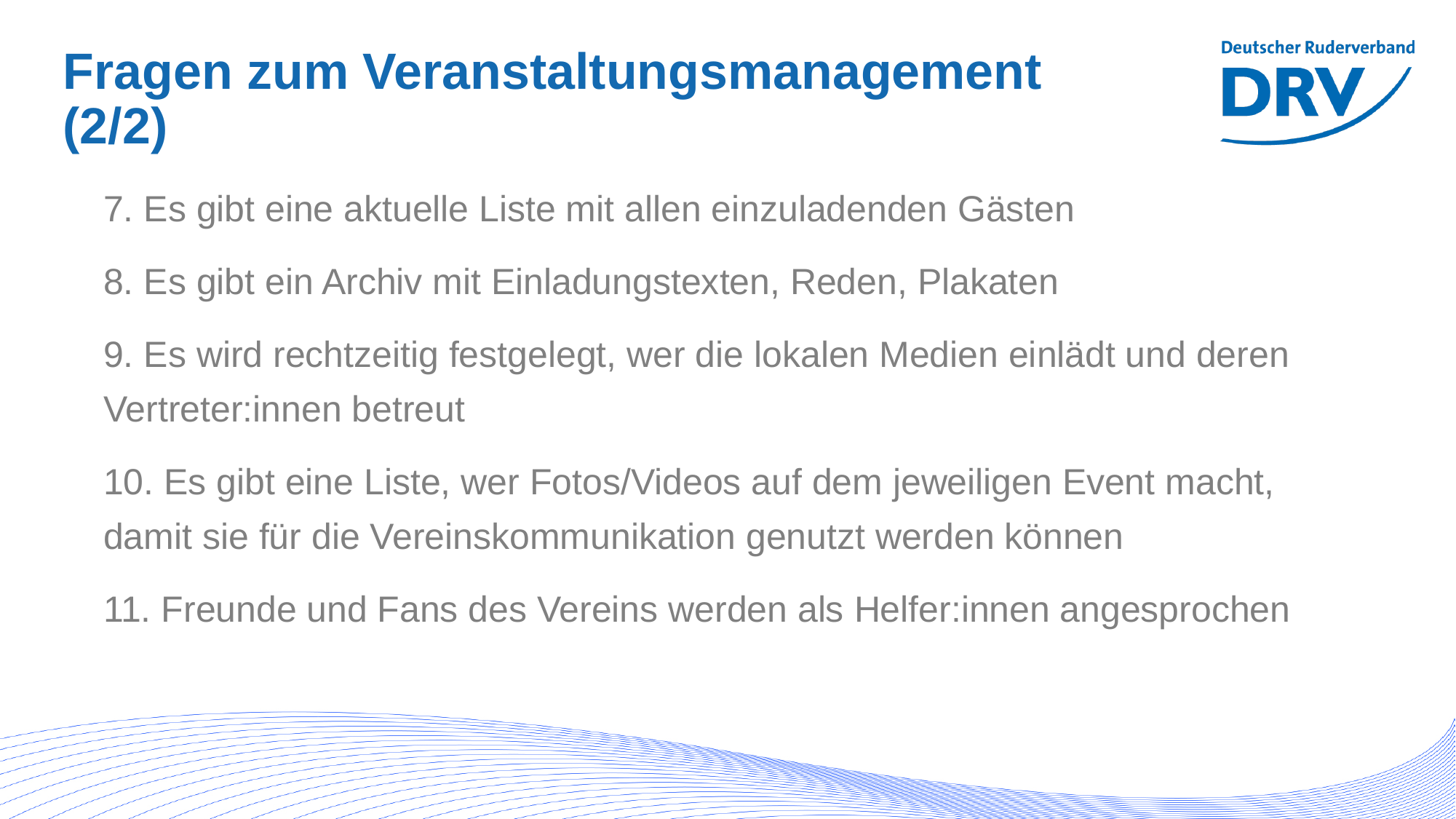

# Fragen zum Veranstaltungsmanagement (2/2)
7. Es gibt eine aktuelle Liste mit allen einzuladenden Gästen
8. Es gibt ein Archiv mit Einladungstexten, Reden, Plakaten
9. Es wird rechtzeitig festgelegt, wer die lokalen Medien einlädt und deren Vertreter:innen betreut
10. Es gibt eine Liste, wer Fotos/Videos auf dem jeweiligen Event macht, damit sie für die Vereinskommunikation genutzt werden können
11. Freunde und Fans des Vereins werden als Helfer:innen angesprochen